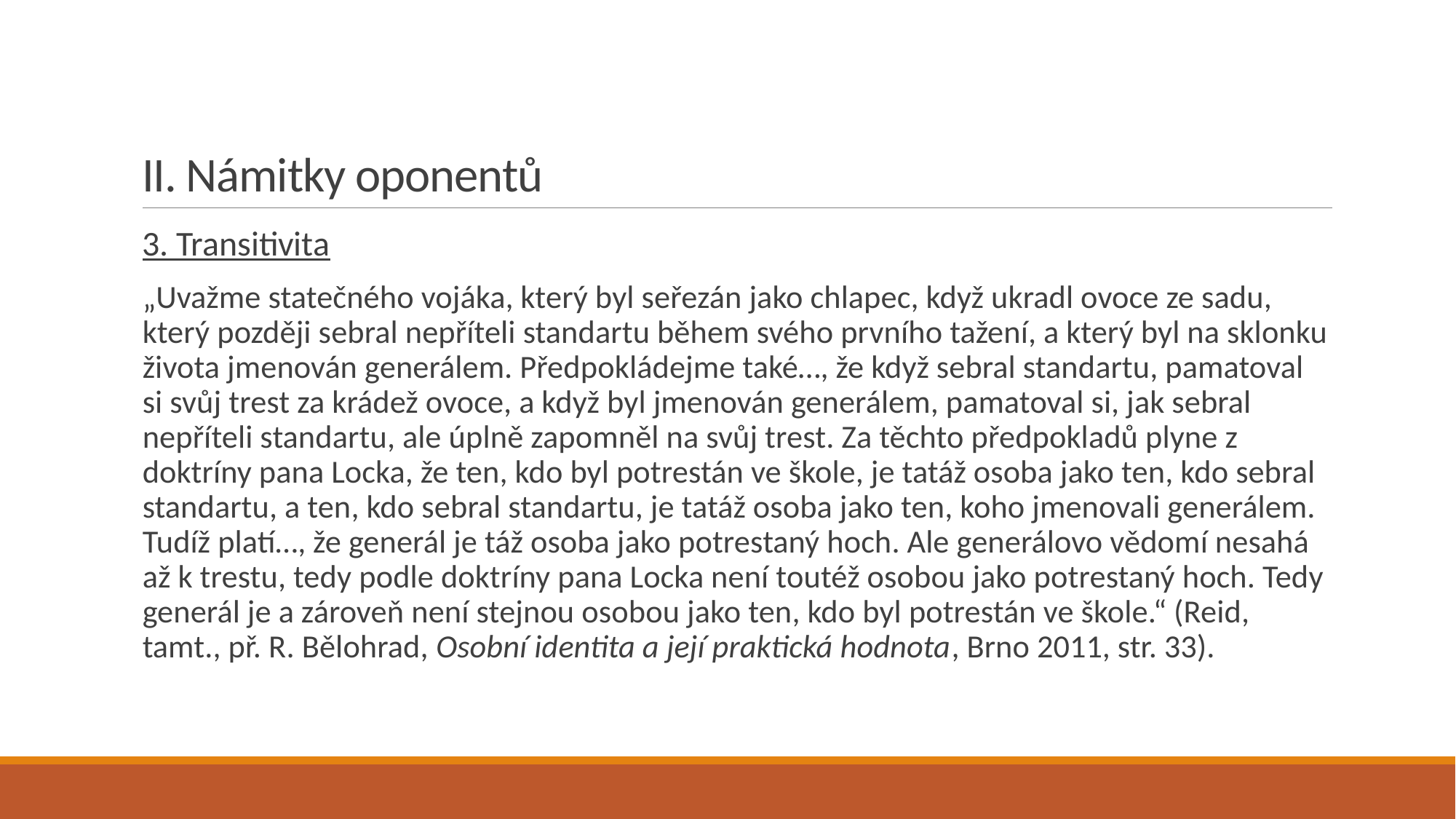

# II. Námitky oponentů
3. Transitivita
„Uvažme statečného vojáka, který byl seřezán jako chlapec, když ukradl ovoce ze sadu, který později sebral nepříteli standartu během svého prvního tažení, a který byl na sklonku života jmenován generálem. Předpokládejme také…, že když sebral standartu, pamatoval si svůj trest za krádež ovoce, a když byl jmenován generálem, pamatoval si, jak sebral nepříteli standartu, ale úplně zapomněl na svůj trest. Za těchto předpokladů plyne z doktríny pana Locka, že ten, kdo byl potrestán ve škole, je tatáž osoba jako ten, kdo sebral standartu, a ten, kdo sebral standartu, je tatáž osoba jako ten, koho jmenovali generálem. Tudíž platí…, že generál je táž osoba jako potrestaný hoch. Ale generálovo vědomí nesahá až k trestu, tedy podle doktríny pana Locka není toutéž osobou jako potrestaný hoch. Tedy generál je a zároveň není stejnou osobou jako ten, kdo byl potrestán ve škole.“ (Reid, tamt., př. R. Bělohrad, Osobní identita a její praktická hodnota, Brno 2011, str. 33).